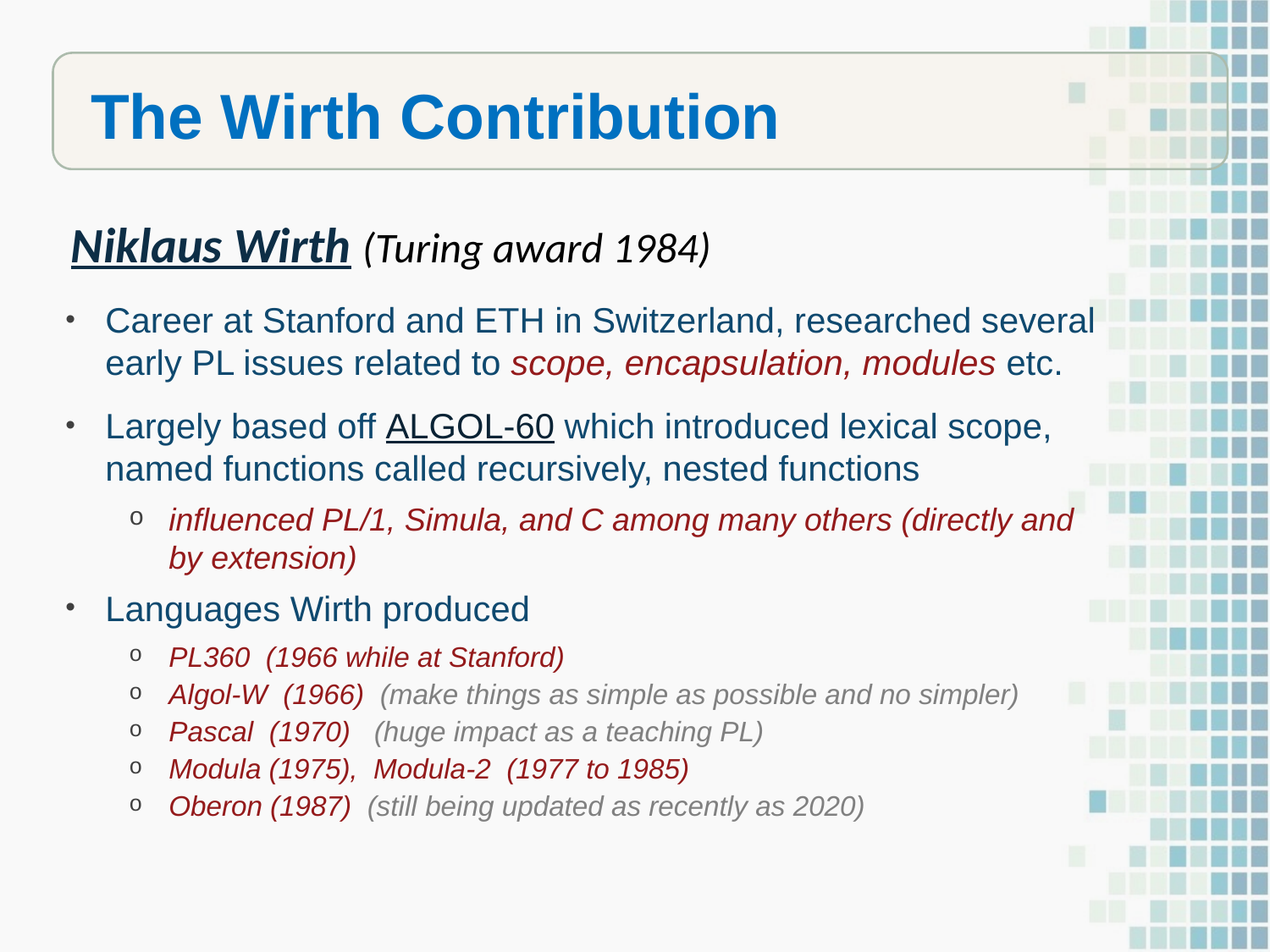

The Wirth Contribution
Niklaus Wirth (Turing award 1984)
Career at Stanford and ETH in Switzerland, researched several early PL issues related to scope, encapsulation, modules etc.
Largely based off ALGOL-60 which introduced lexical scope, named functions called recursively, nested functions
influenced PL/1, Simula, and C among many others (directly and by extension)
Languages Wirth produced
PL360  (1966 while at Stanford)
Algol-W  (1966)  (make things as simple as possible and no simpler)
Pascal  (1970)   (huge impact as a teaching PL)
Modula (1975),  Modula-2  (1977 to 1985)
Oberon (1987)  (still being updated as recently as 2020)